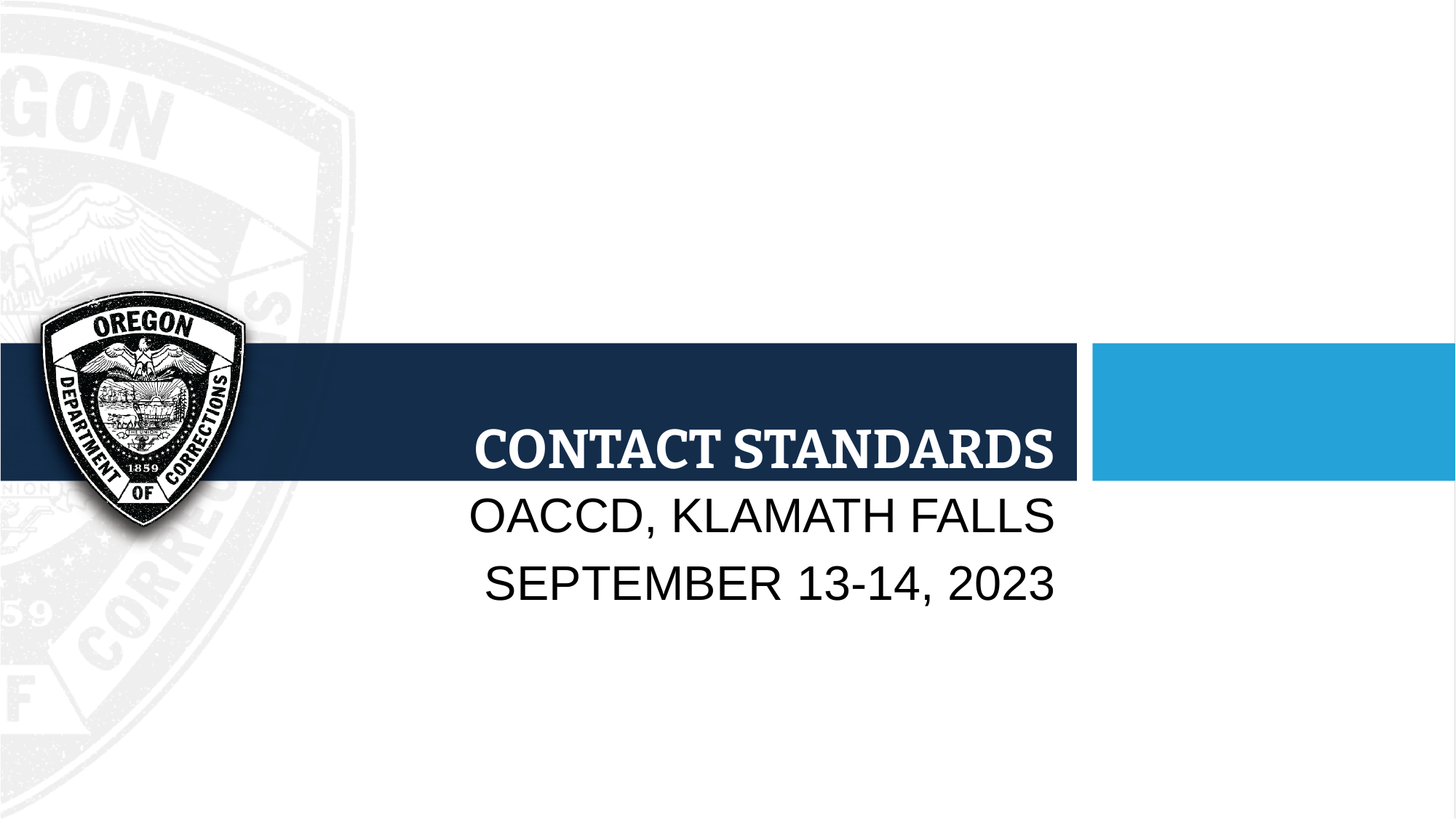

# Contact standards
Oaccd, Klamath falls
September 13-14, 2023